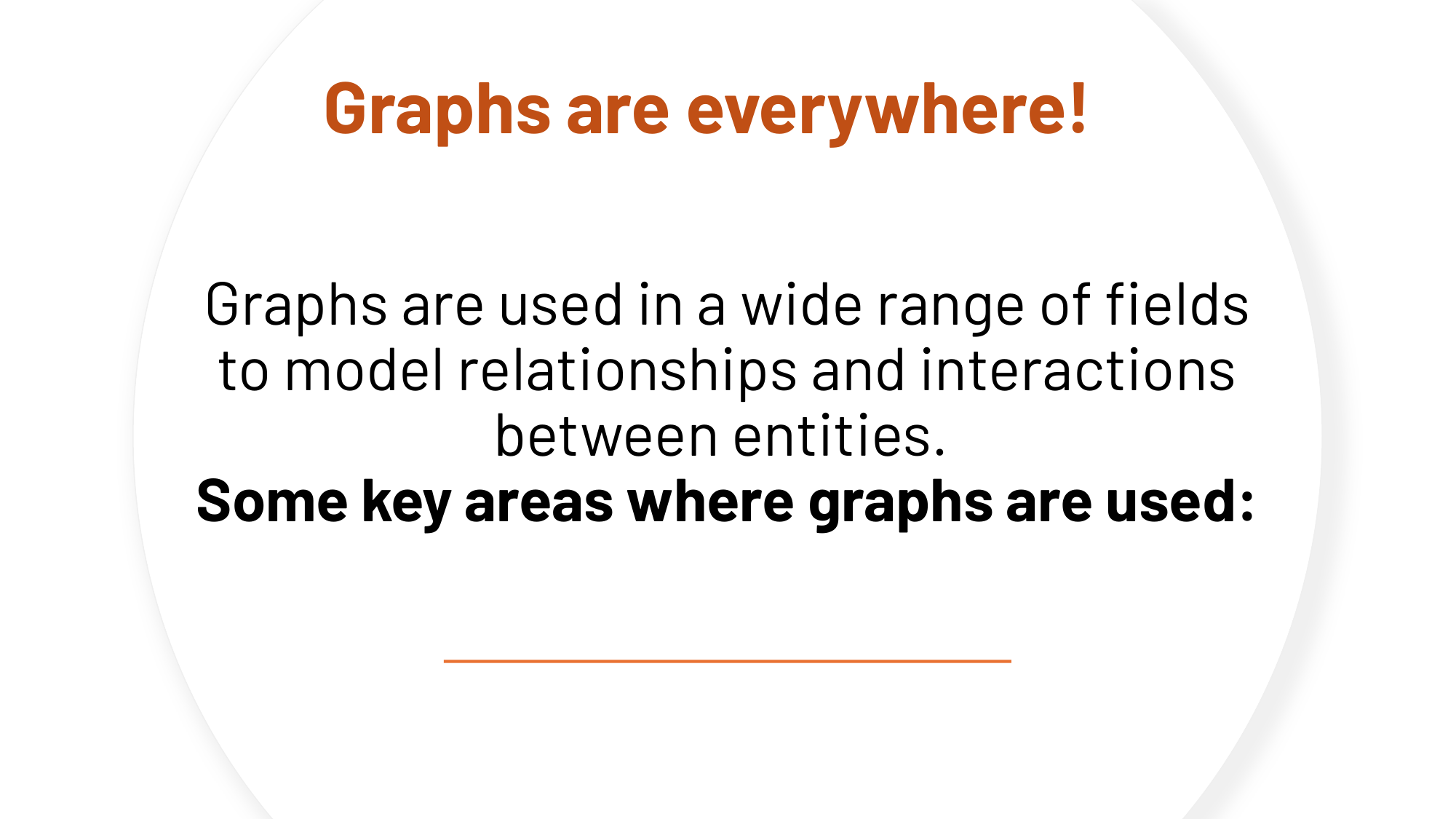

Graphs are everywhere!
# Graphs are used in a wide range of fields to model relationships and interactions between entities. Some key areas where graphs are used: